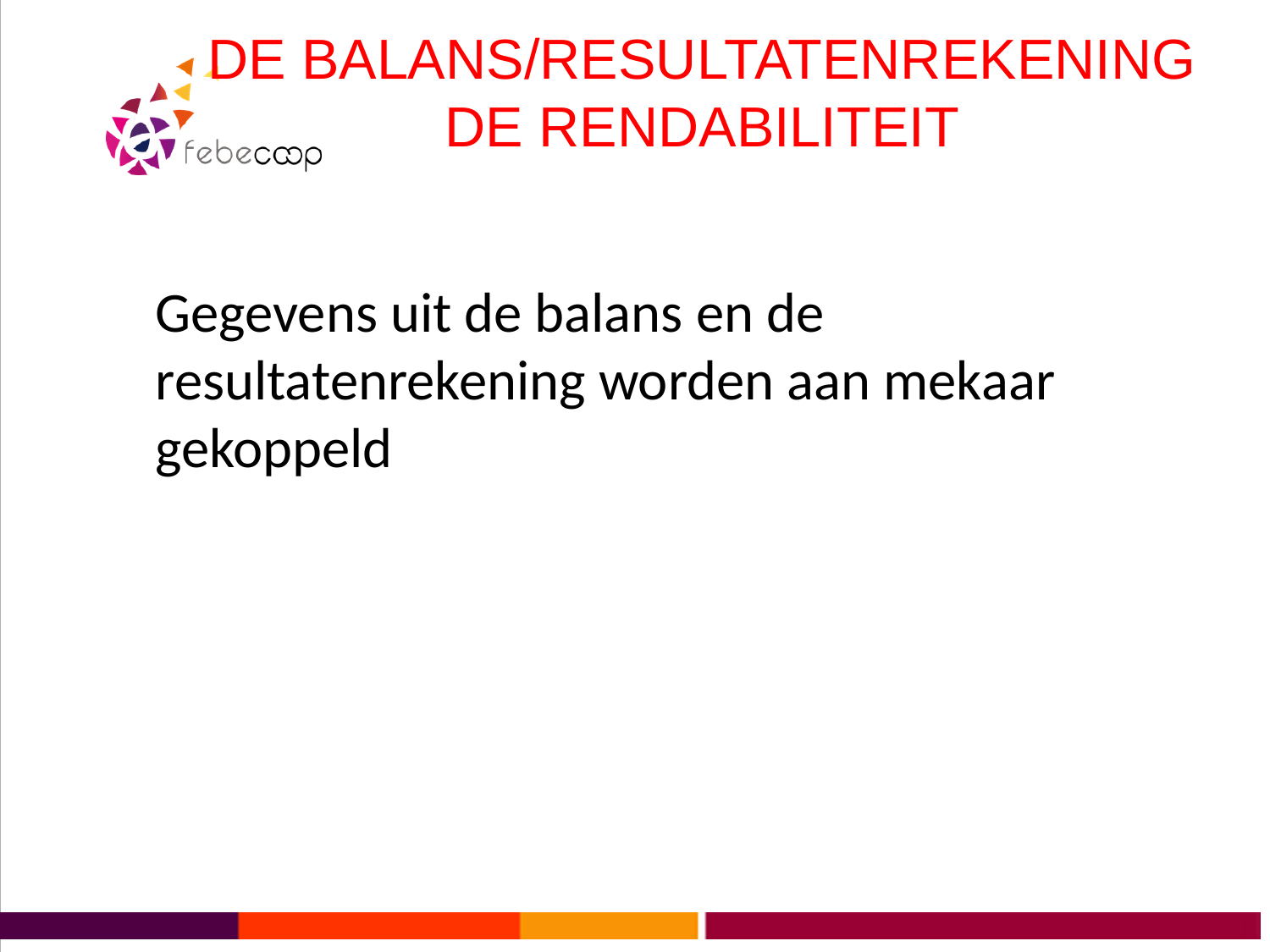

# DE BALANS/RESULTATENREKENING DE RENDABILITEIT
Gegevens uit de balans en de resultatenrekening worden aan mekaar gekoppeld